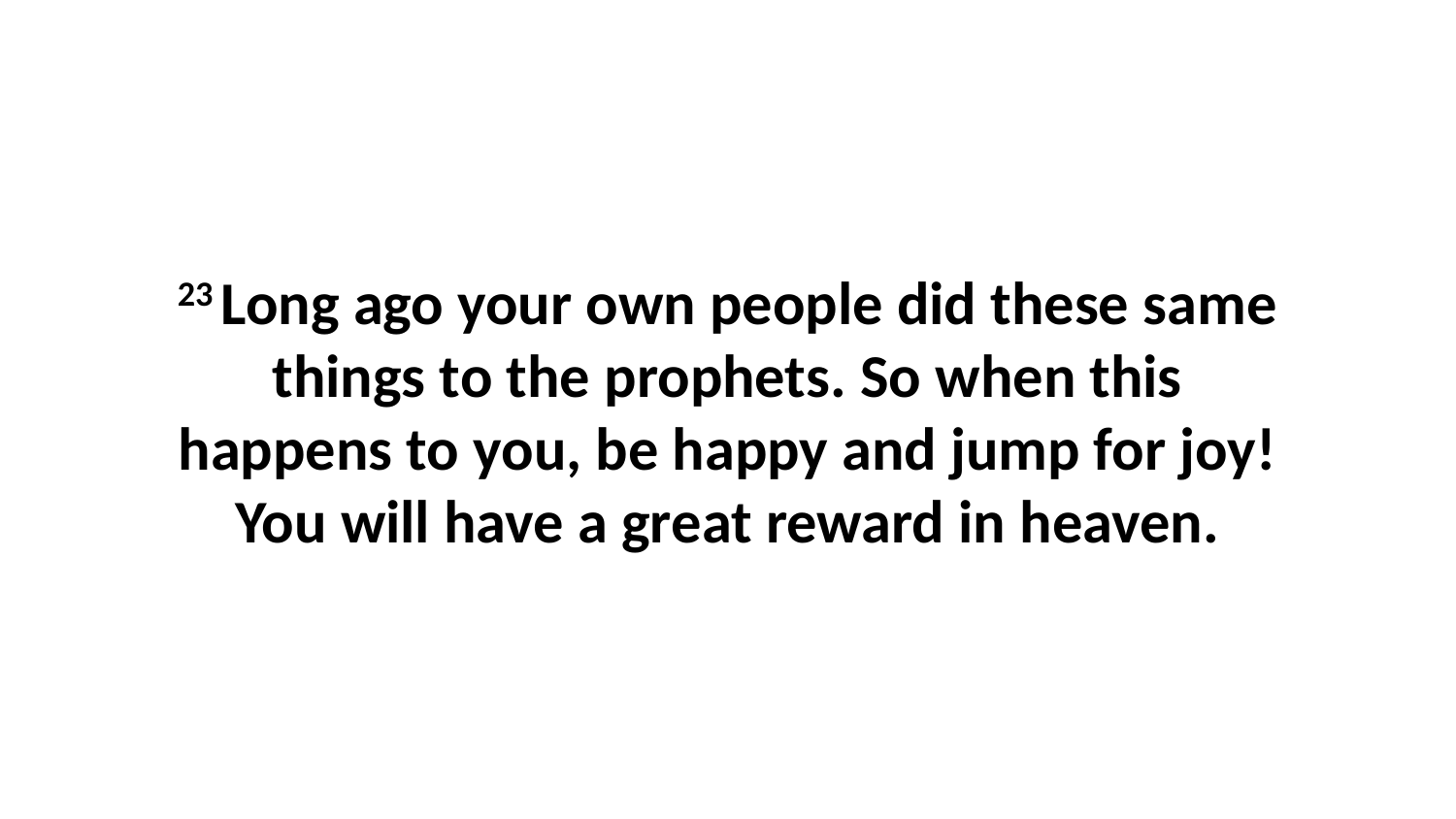

23 Long ago your own people did these same things to the prophets. So when this happens to you, be happy and jump for joy! You will have a great reward in heaven.